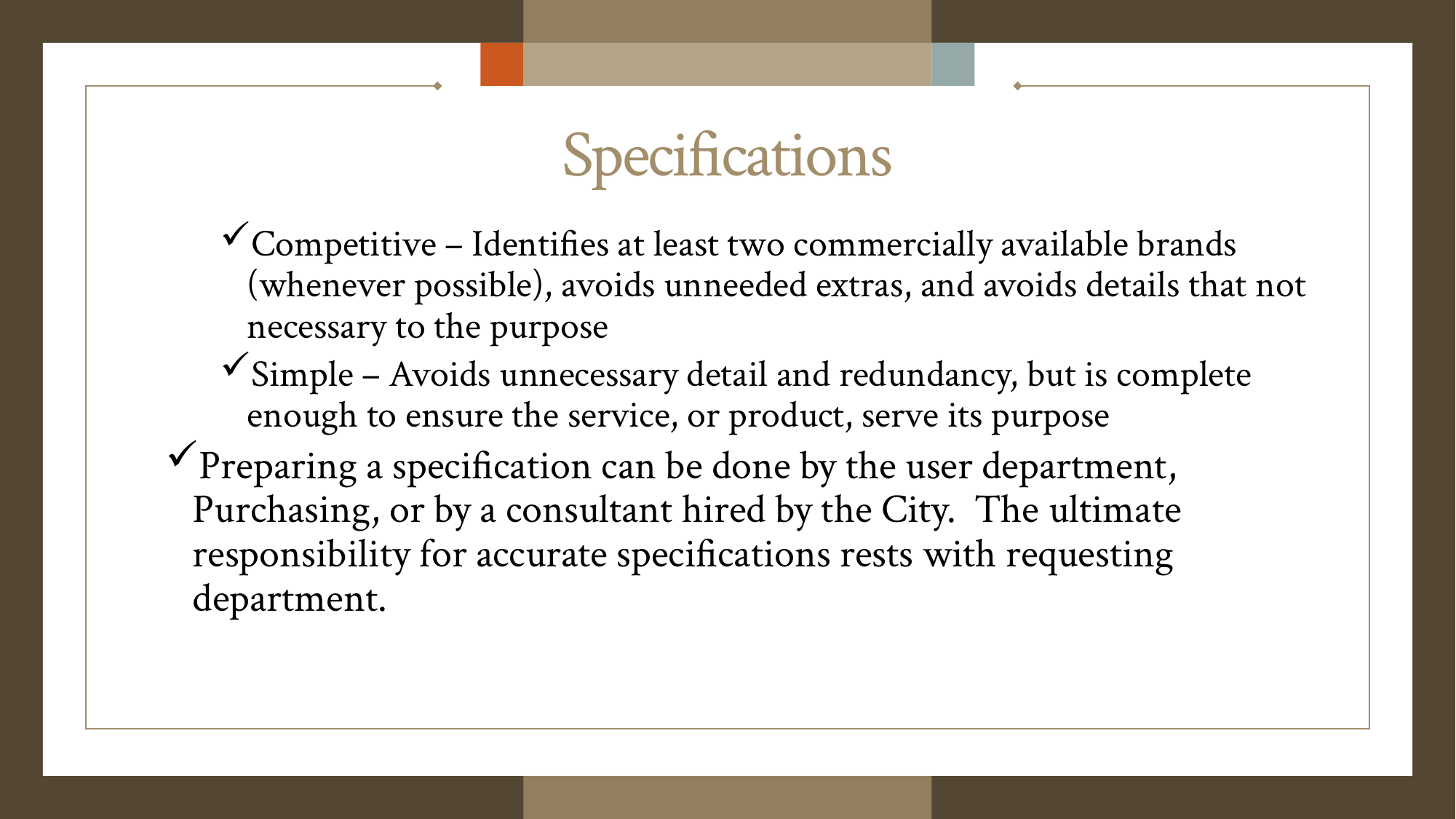

# Specifications
Competitive – Identifies at least two commercially available brands (whenever possible), avoids unneeded extras, and avoids details that not necessary to the purpose
Simple – Avoids unnecessary detail and redundancy, but is complete enough to ensure the service, or product, serve its purpose
Preparing a specification can be done by the user department, Purchasing, or by a consultant hired by the City.  The ultimate responsibility for accurate specifications rests with requesting department.